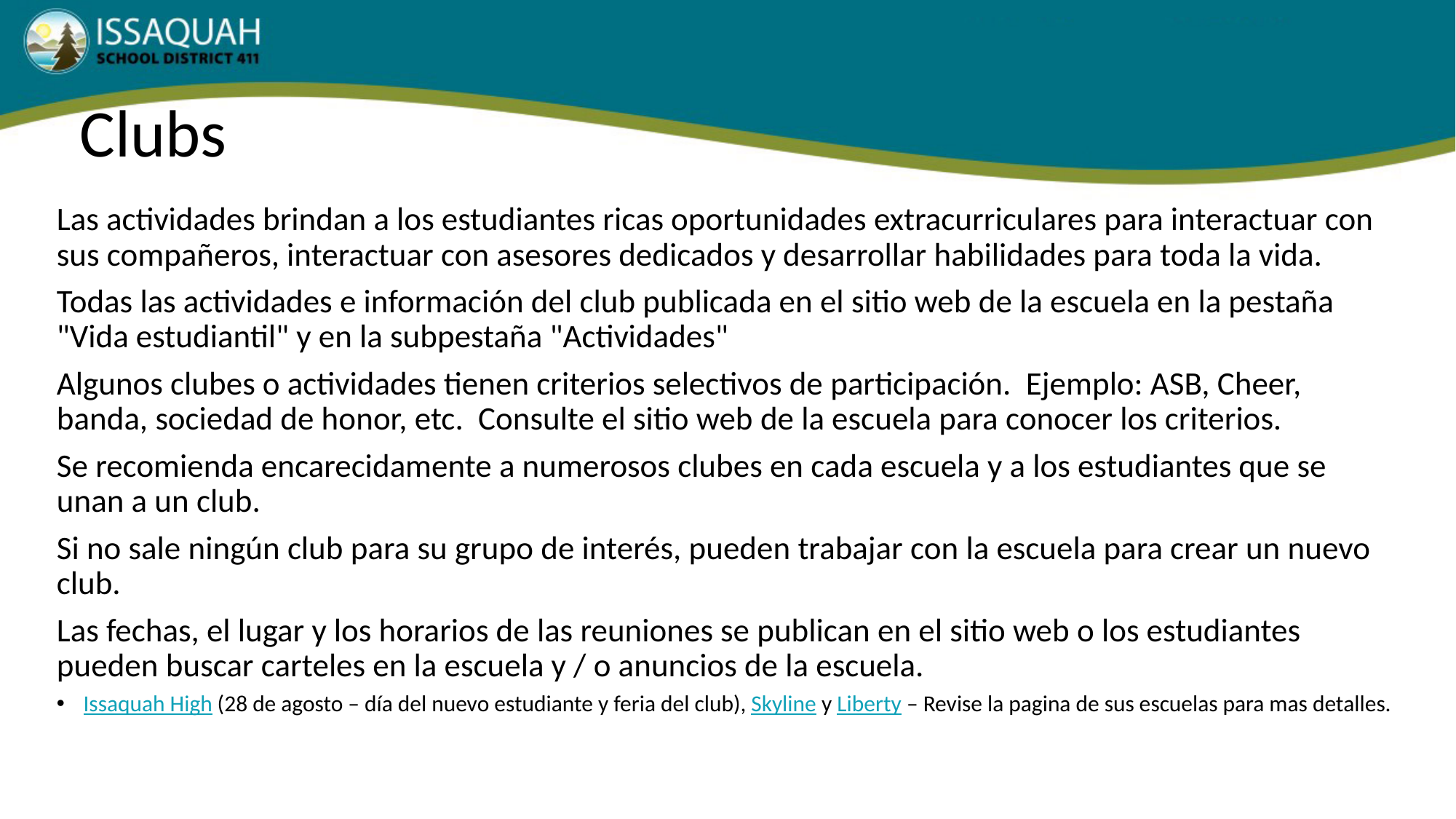

# Clubs
Las actividades brindan a los estudiantes ricas oportunidades extracurriculares para interactuar con sus compañeros, interactuar con asesores dedicados y desarrollar habilidades para toda la vida.
Todas las actividades e información del club publicada en el sitio web de la escuela en la pestaña "Vida estudiantil" y en la subpestaña "Actividades"
Algunos clubes o actividades tienen criterios selectivos de participación.  Ejemplo: ASB, Cheer, banda, sociedad de honor, etc.  Consulte el sitio web de la escuela para conocer los criterios.
Se recomienda encarecidamente a numerosos clubes en cada escuela y a los estudiantes que se unan a un club.
Si no sale ningún club para su grupo de interés, pueden trabajar con la escuela para crear un nuevo club.
Las fechas, el lugar y los horarios de las reuniones se publican en el sitio web o los estudiantes pueden buscar carteles en la escuela y / o anuncios de la escuela.
Issaquah High (28 de agosto – día del nuevo estudiante y feria del club), Skyline y Liberty – Revise la pagina de sus escuelas para mas detalles.